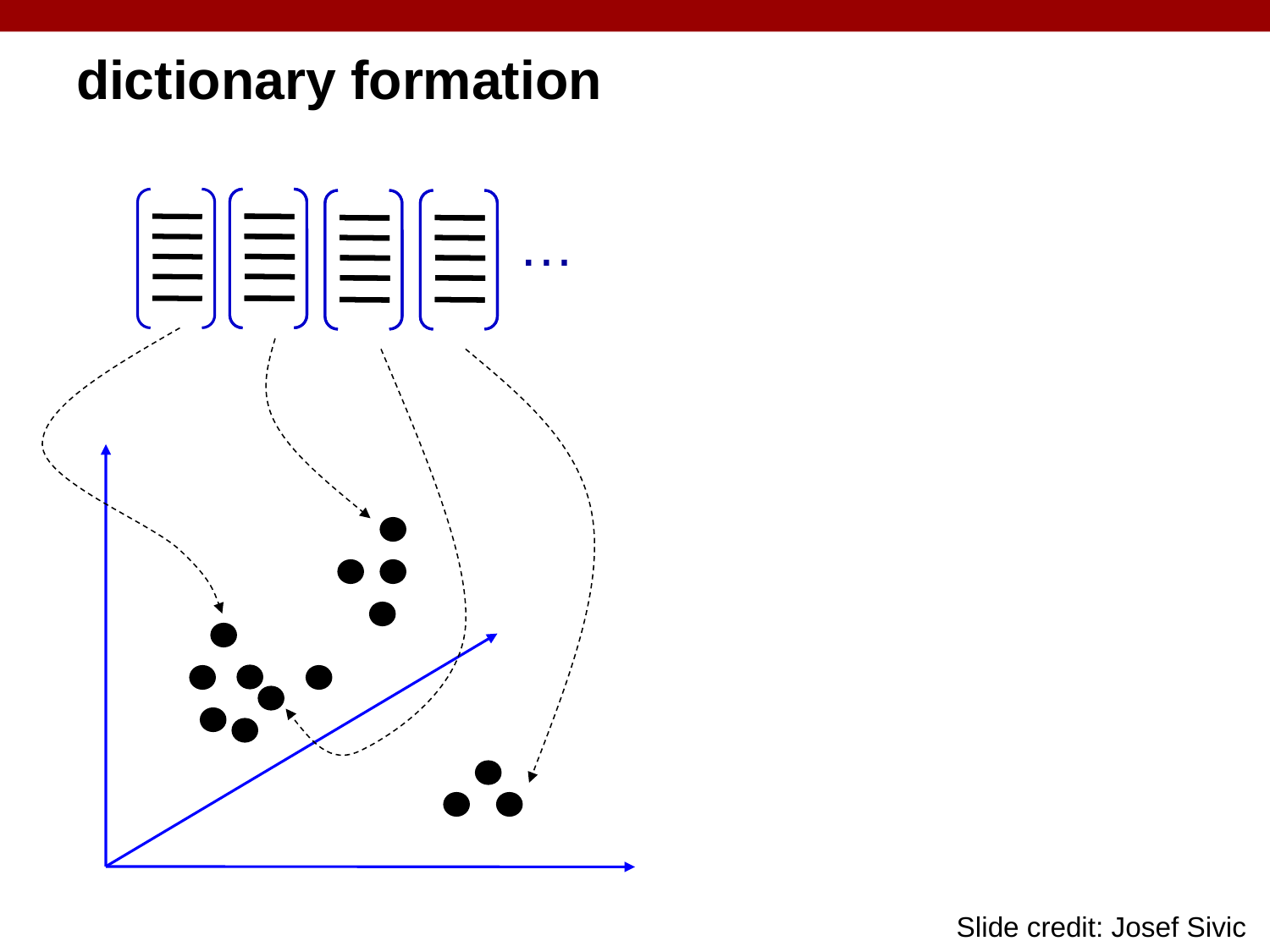

# dictionary formation

…

Slide credit: Josef Sivic